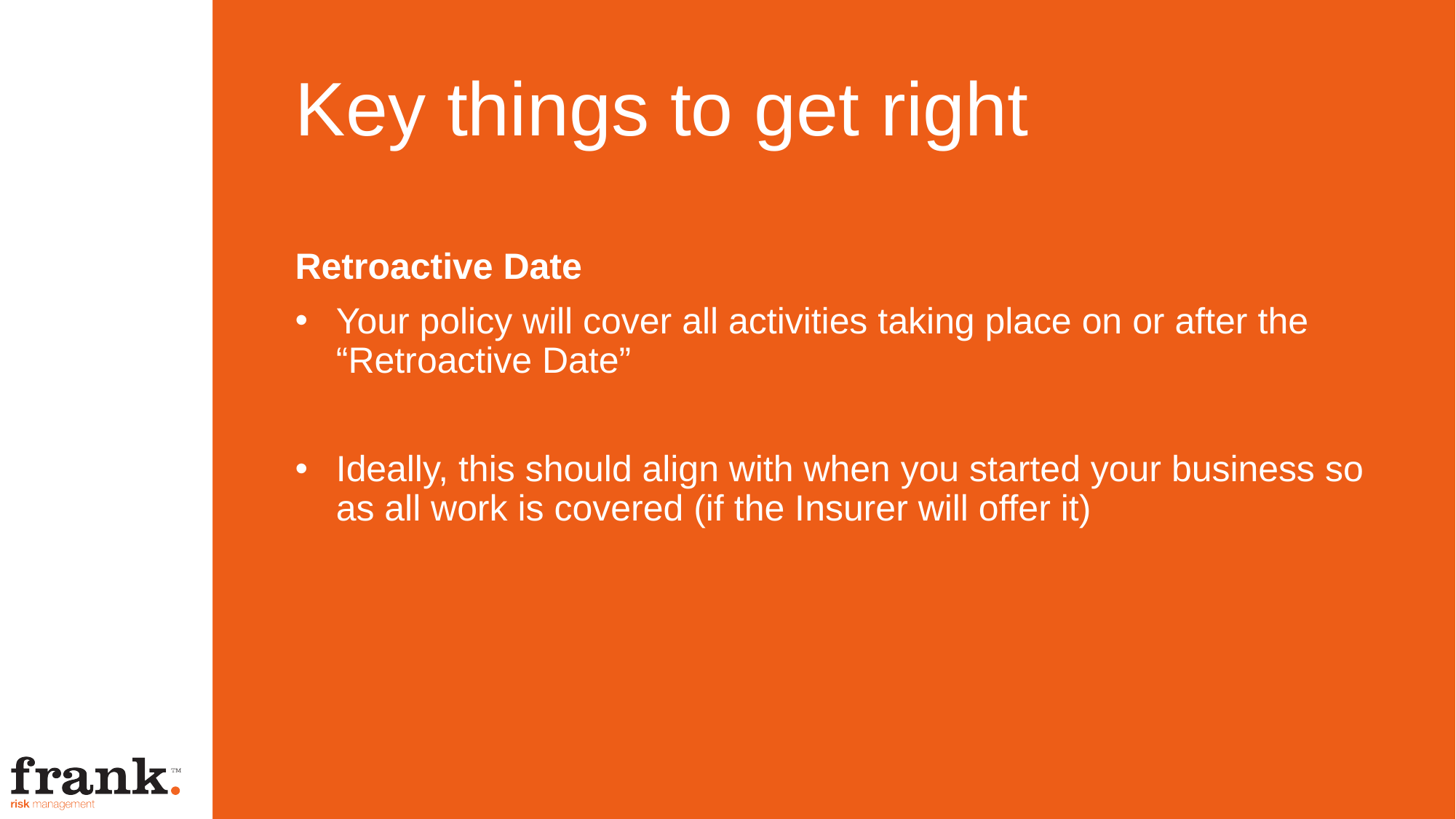

# Key things to get right
Retroactive Date
Your policy will cover all activities taking place on or after the “Retroactive Date”

Ideally, this should align with when you started your business so as all work is covered (if the Insurer will offer it)